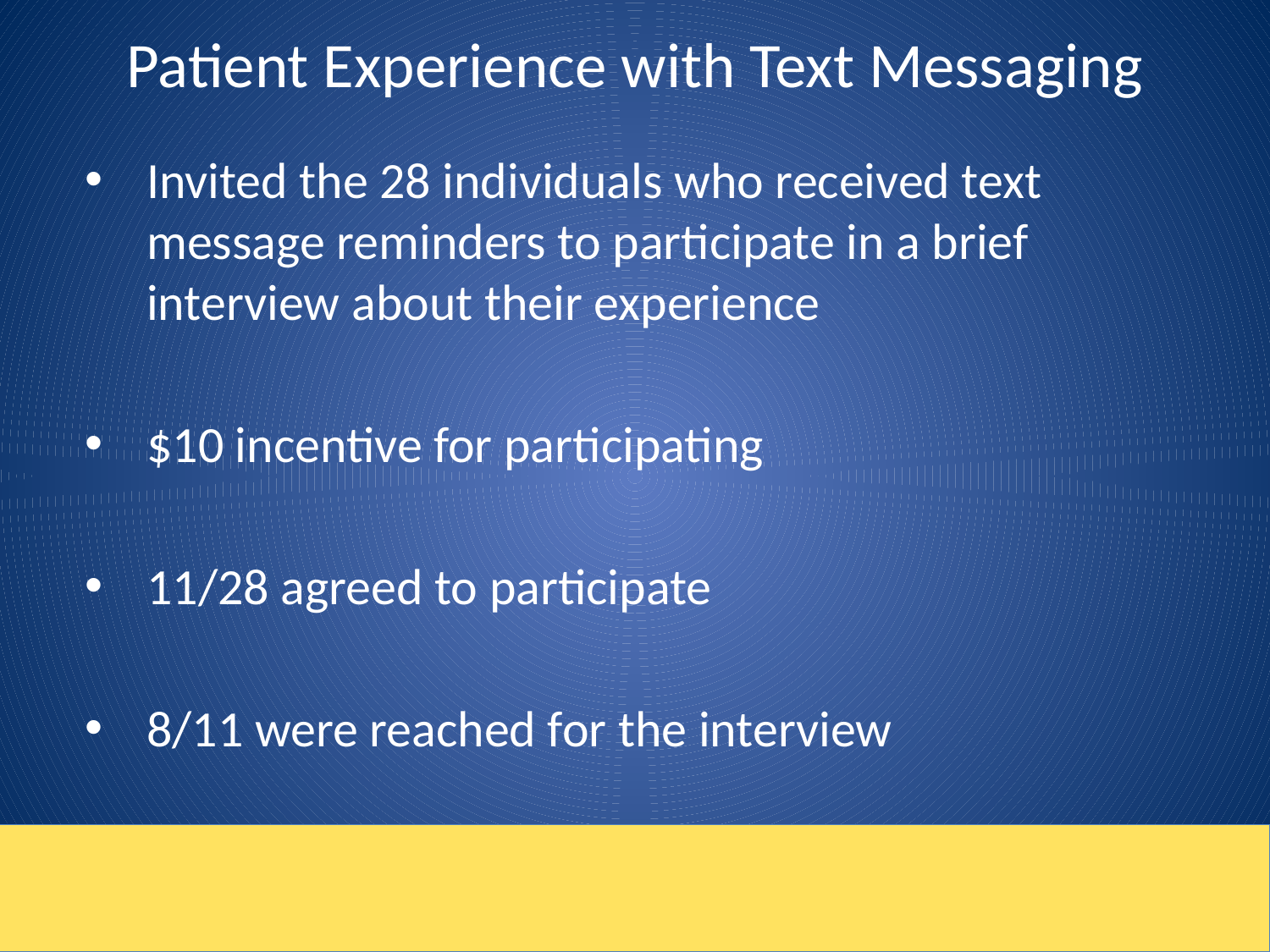

# Patient Experience with Text Messaging
Invited the 28 individuals who received text message reminders to participate in a brief interview about their experience

$10 incentive for participating

11/28 agreed to participate

8/11 were reached for the interview